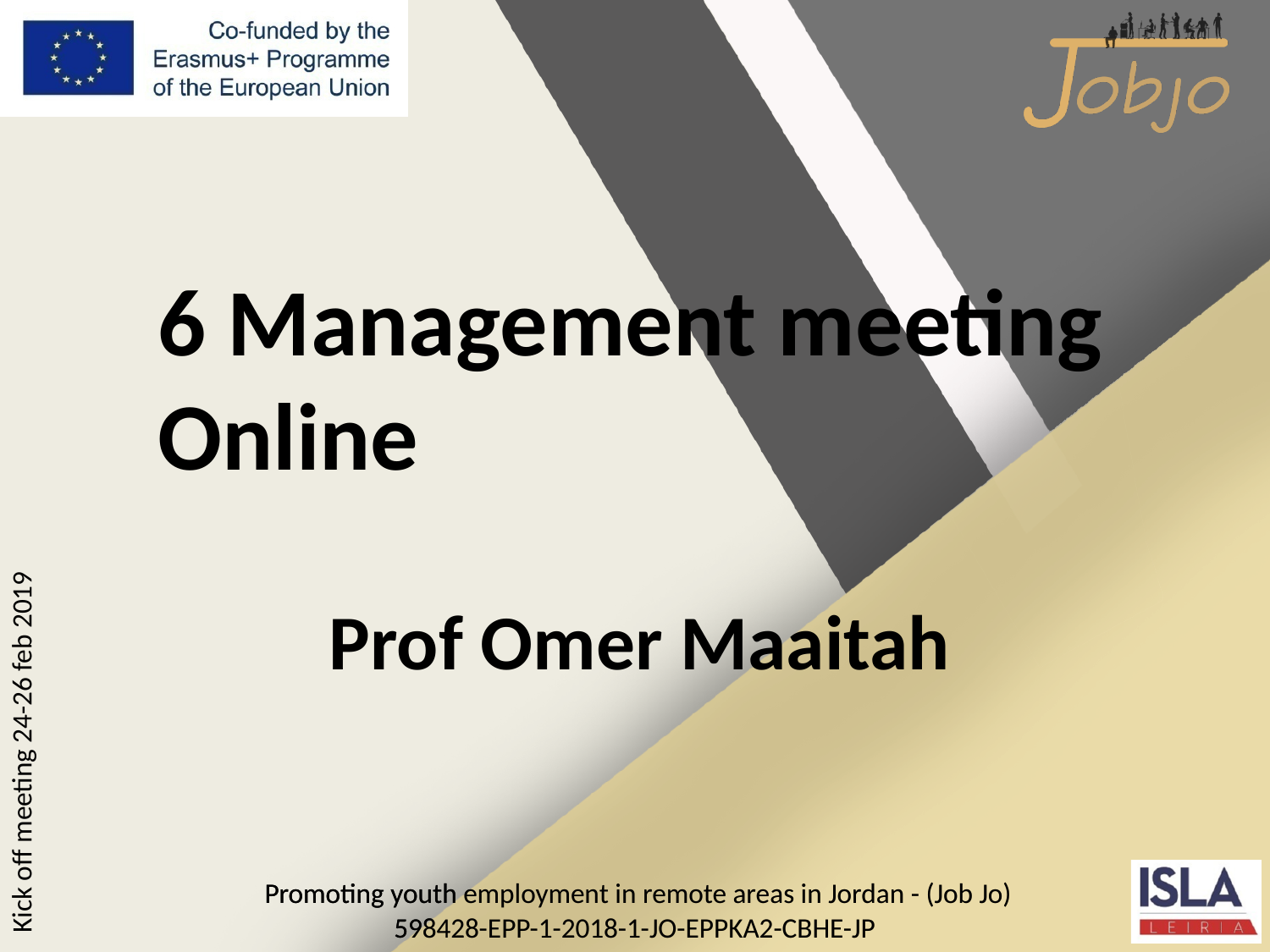

6 Management meeting
Online
# Prof Omer Maaitah